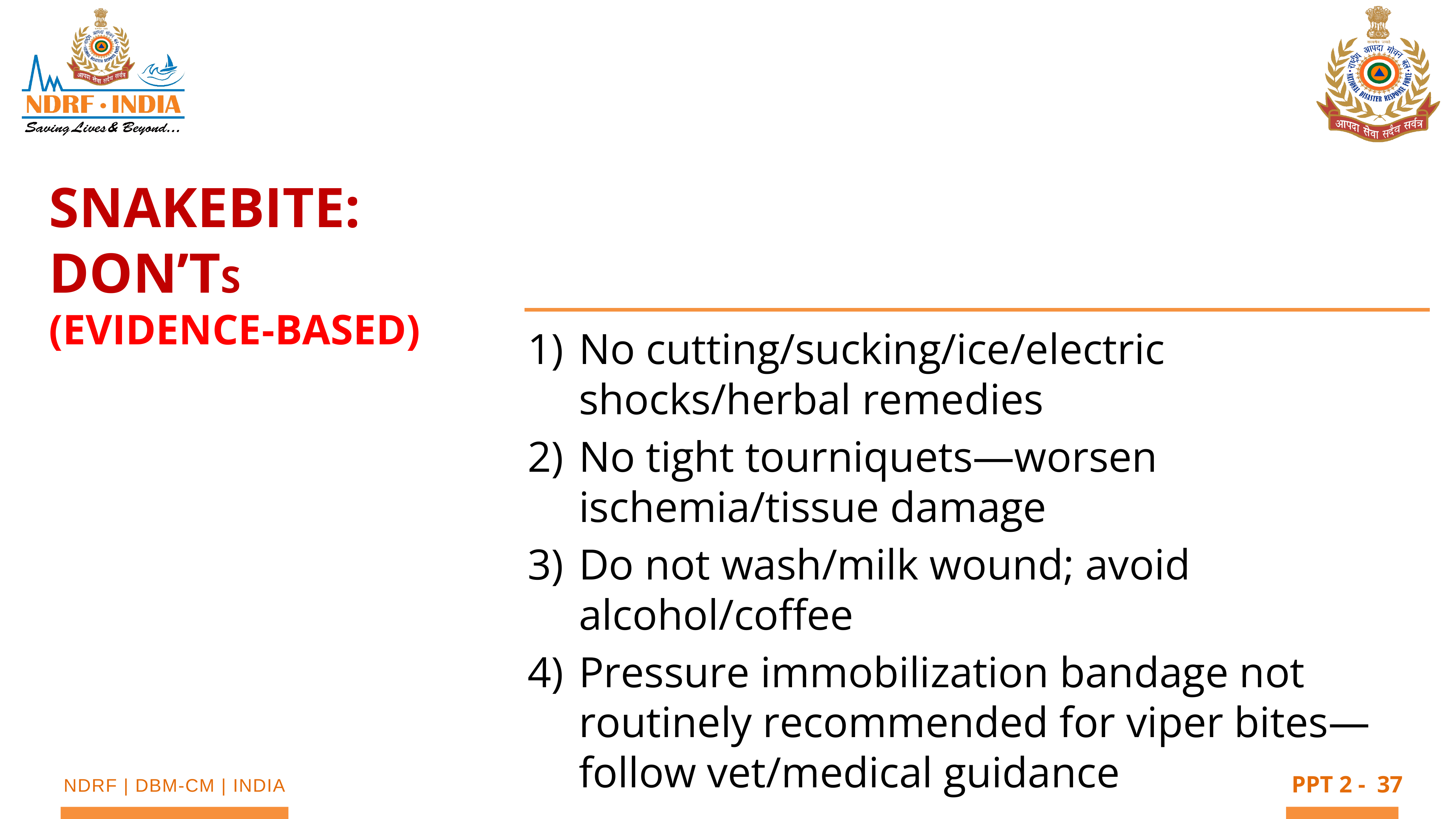

SNAKEBITE: DON’Ts (Evidence‑Based)
No cutting/sucking/ice/electric shocks/herbal remedies
No tight tourniquets—worsen ischemia/tissue damage
Do not wash/milk wound; avoid alcohol/coffee
Pressure immobilization bandage not routinely recommended for viper bites—follow vet/medical guidance
37